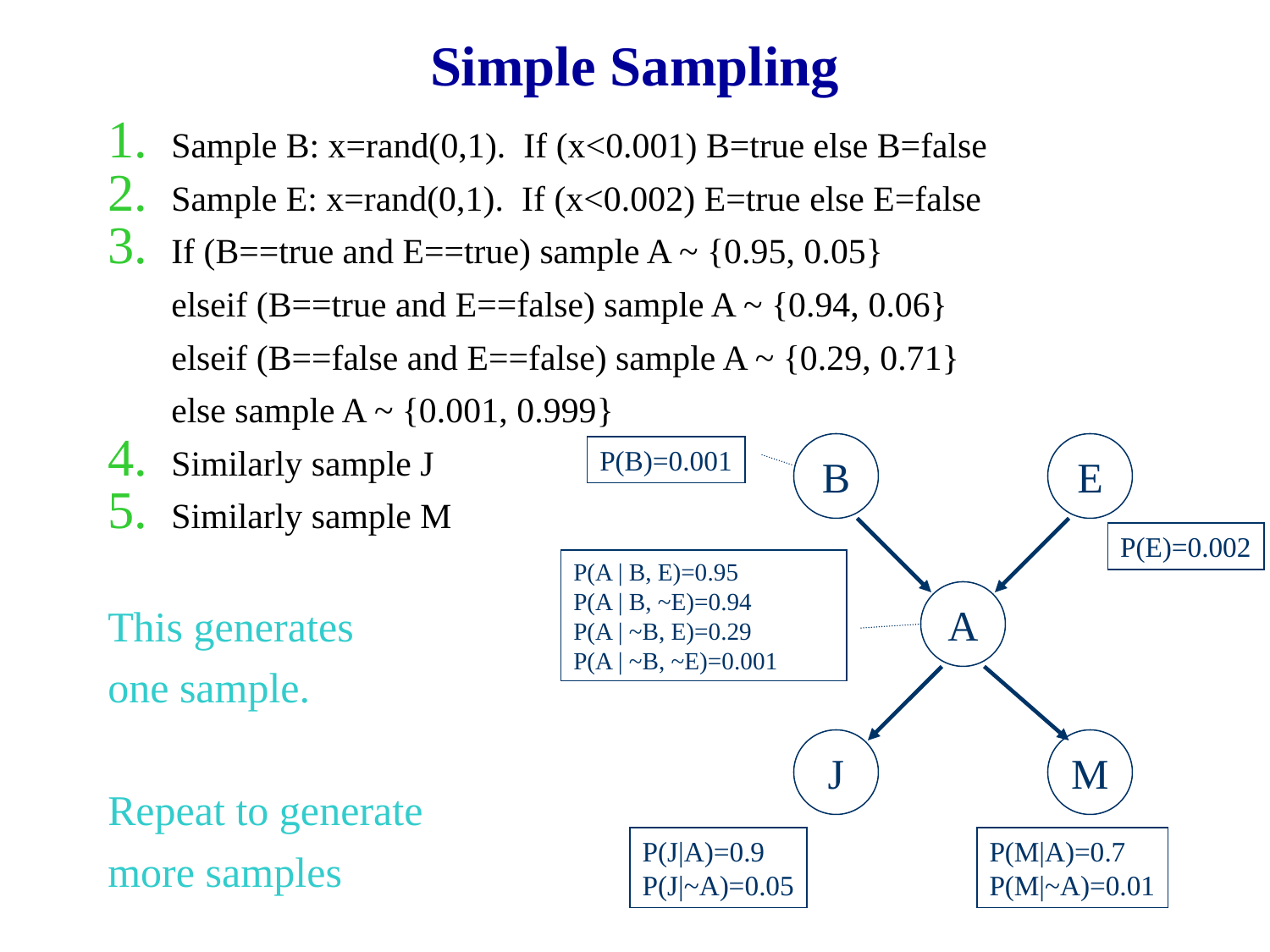

Simple Sampling
Sample B: x=rand(0,1).  If (x<0.001) B=true else B=false
Sample E: x=rand(0,1).  If (x<0.002) E=true else E=false
If (B==true and E==true) sample A ~ {0.95, 0.05}
	elseif (B==true and E==false) sample A ~ {0.94, 0.06}
	elseif (B==false and E==false) sample A ~ {0.29, 0.71}
	else sample A ~ {0.001, 0.999}
Similarly sample J
Similarly sample M

This generates
one sample.

Repeat to generate
more samples
B
E
P(B)=0.001

P(E)=0.002
P(A | B, E)=0.95
P(A | B, ~E)=0.94
P(A | ~B, E)=0.29
P(A | ~B, ~E)=0.001
A

J
M
P(J|A)=0.9
P(J|~A)=0.05
P(M|A)=0.7
P(M|~A)=0.01